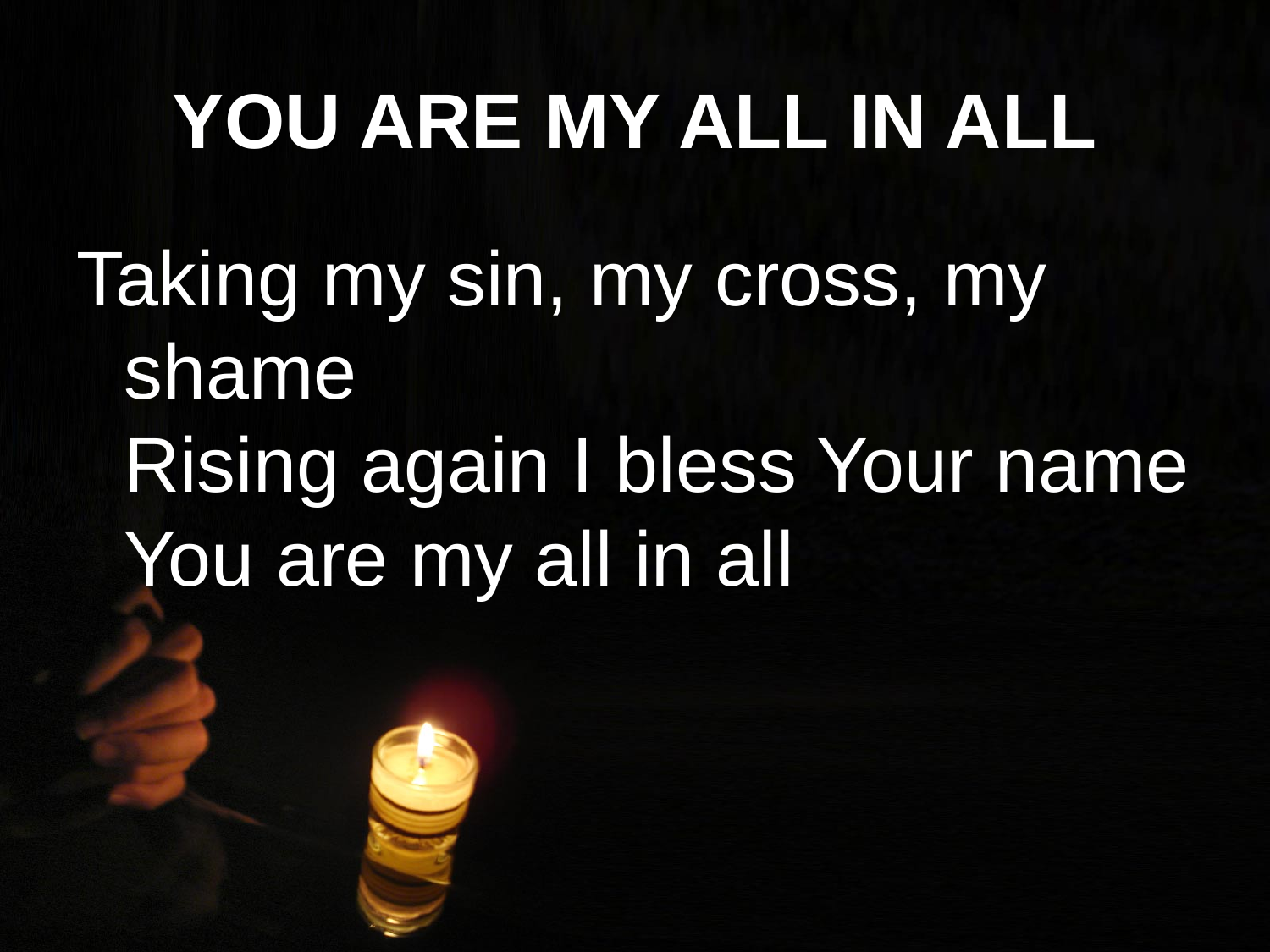

# YOU ARE MY ALL IN ALL
Taking my sin, my cross, my shame
Rising again I bless Your name
You are my all in all